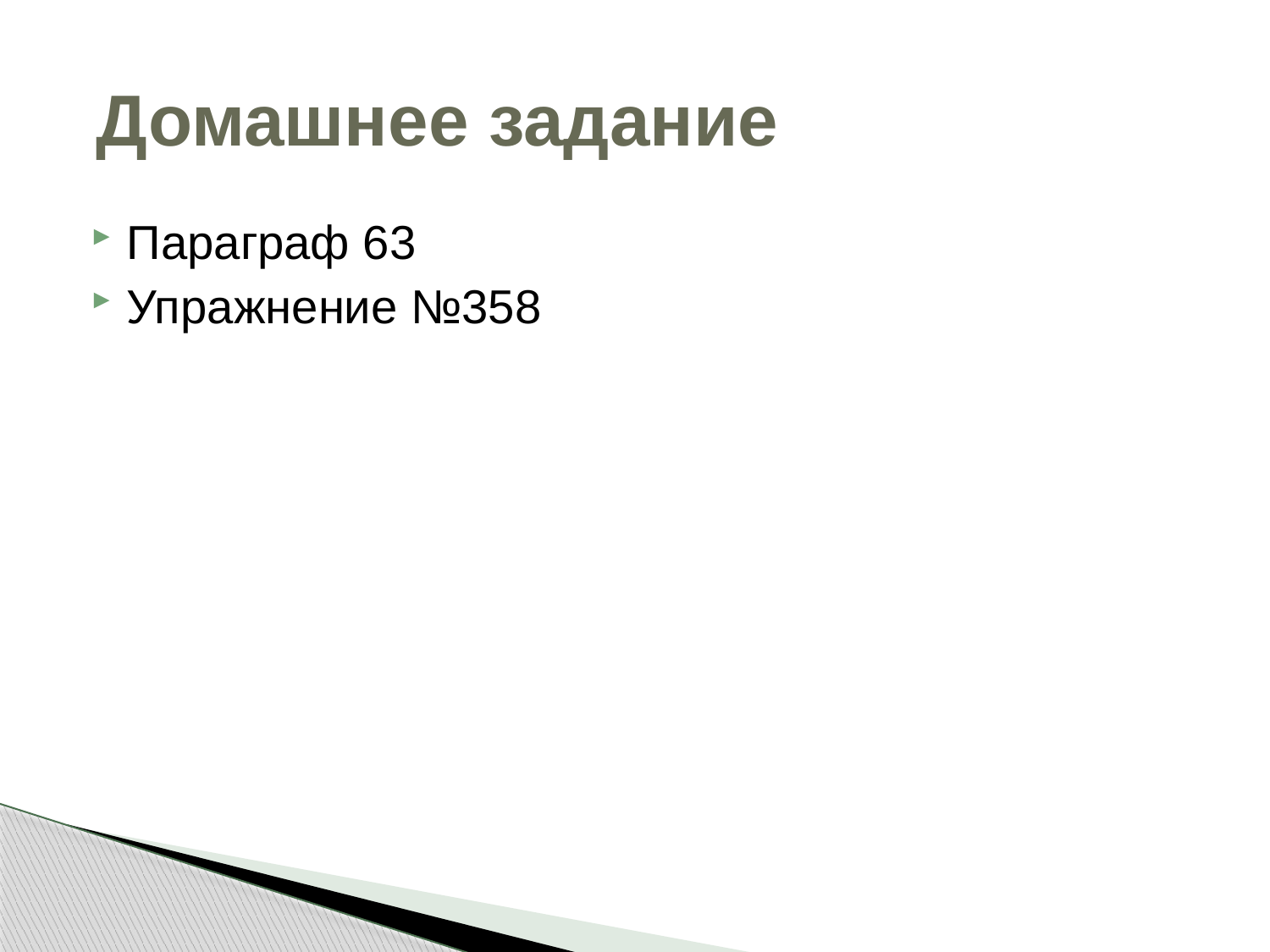

# Домашнее задание
Параграф 63
Упражнение №358